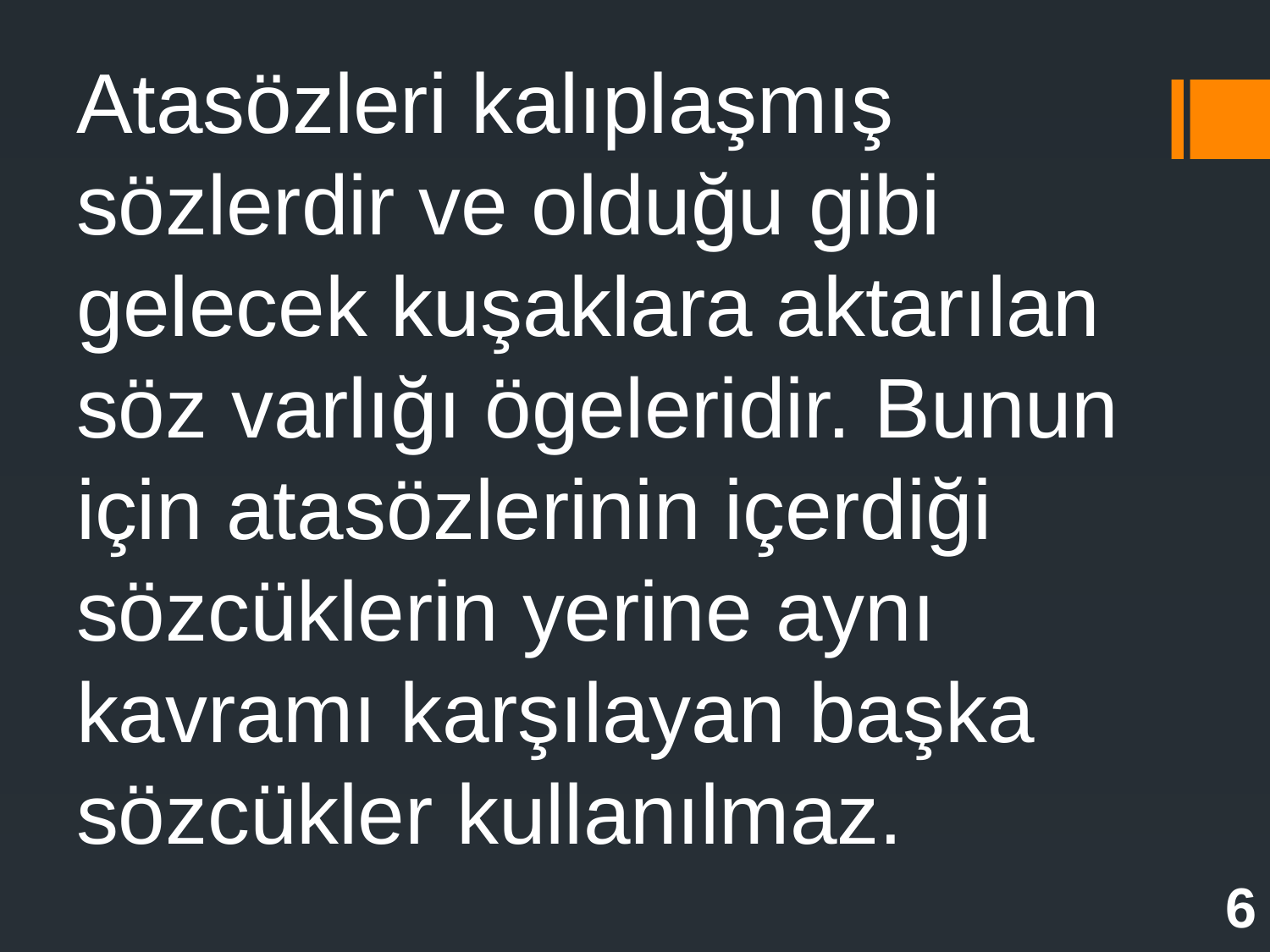

Atasözleri kalıplaşmış sözlerdir ve olduğu gibi gelecek kuşaklara aktarılan söz varlığı ögeleridir. Bunun için atasözlerinin içerdiği sözcüklerin yerine aynı kavramı karşılayan başka sözcükler kullanılmaz.
6